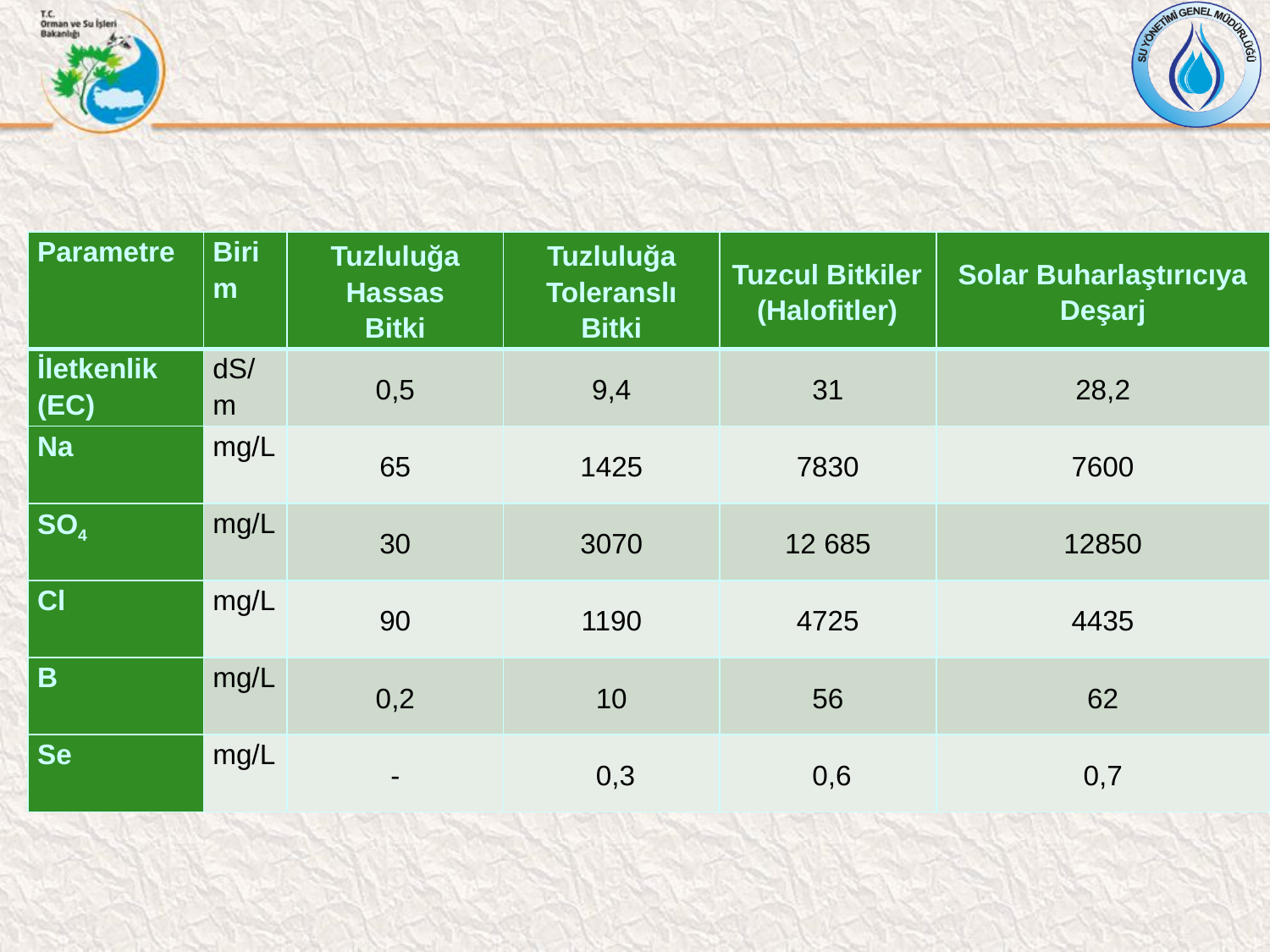

| Parametre | Birim | Tuzluluğa Hassas Bitki | Tuzluluğa Toleranslı Bitki | Tuzcul Bitkiler (Halofitler) | Solar Buharlaştırıcıya Deşarj |
| --- | --- | --- | --- | --- | --- |
| İletkenlik (EC) | dS/m | 0,5 | 9,4 | 31 | 28,2 |
| Na | mg/L | 65 | 1425 | 7830 | 7600 |
| SO4 | mg/L | 30 | 3070 | 12 685 | 12850 |
| Cl | mg/L | 90 | 1190 | 4725 | 4435 |
| B | mg/L | 0,2 | 10 | 56 | 62 |
| Se | mg/L | - | 0,3 | 0,6 | 0,7 |